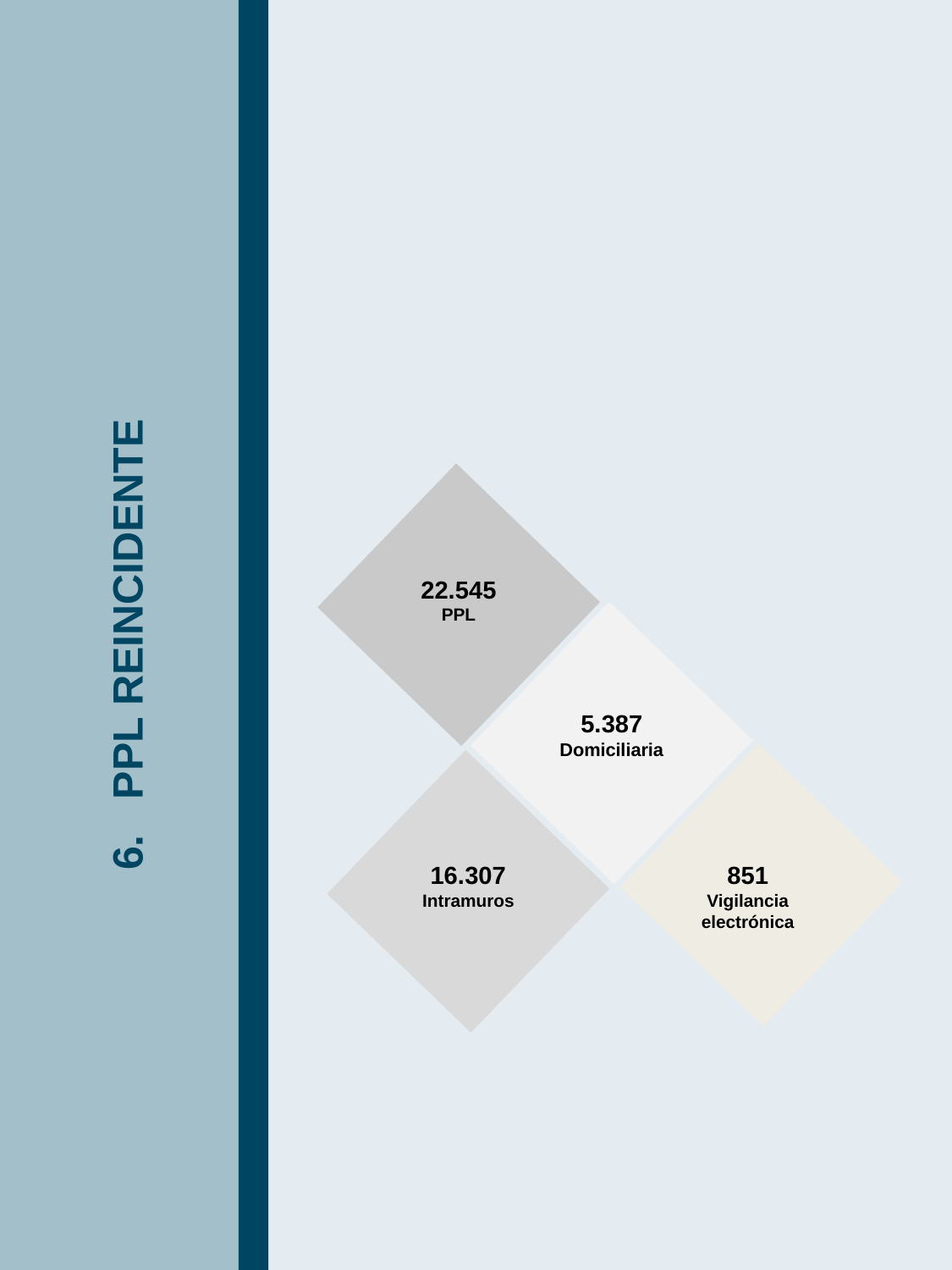

6.   PPL REINCIDENTE

22.545
PPL

5.387
Domiciliaria

851
Vigilancia electrónica
16.307
Intramuros